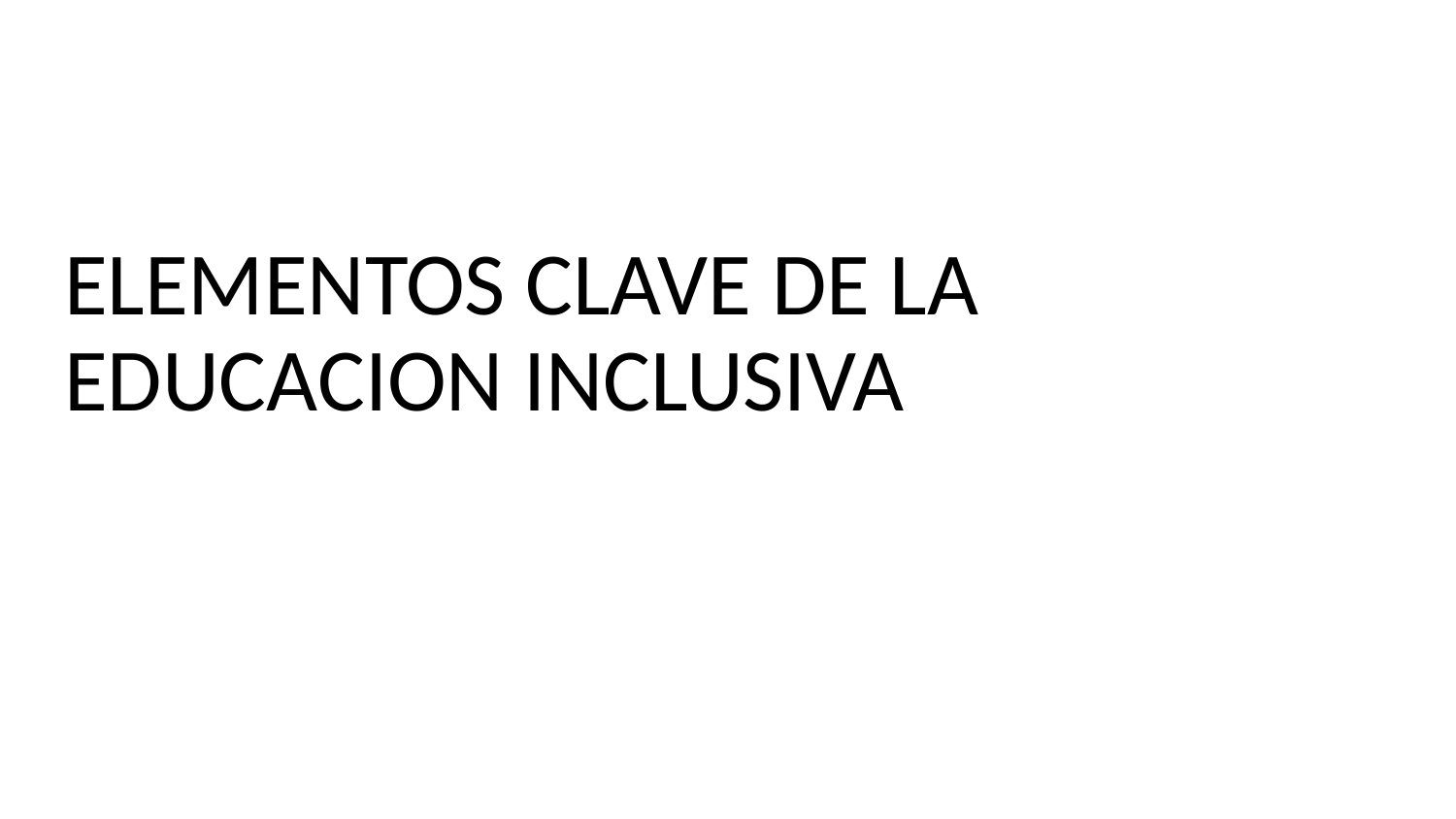

# ELEMENTOS CLAVE DE LA EDUCACION INCLUSIVA